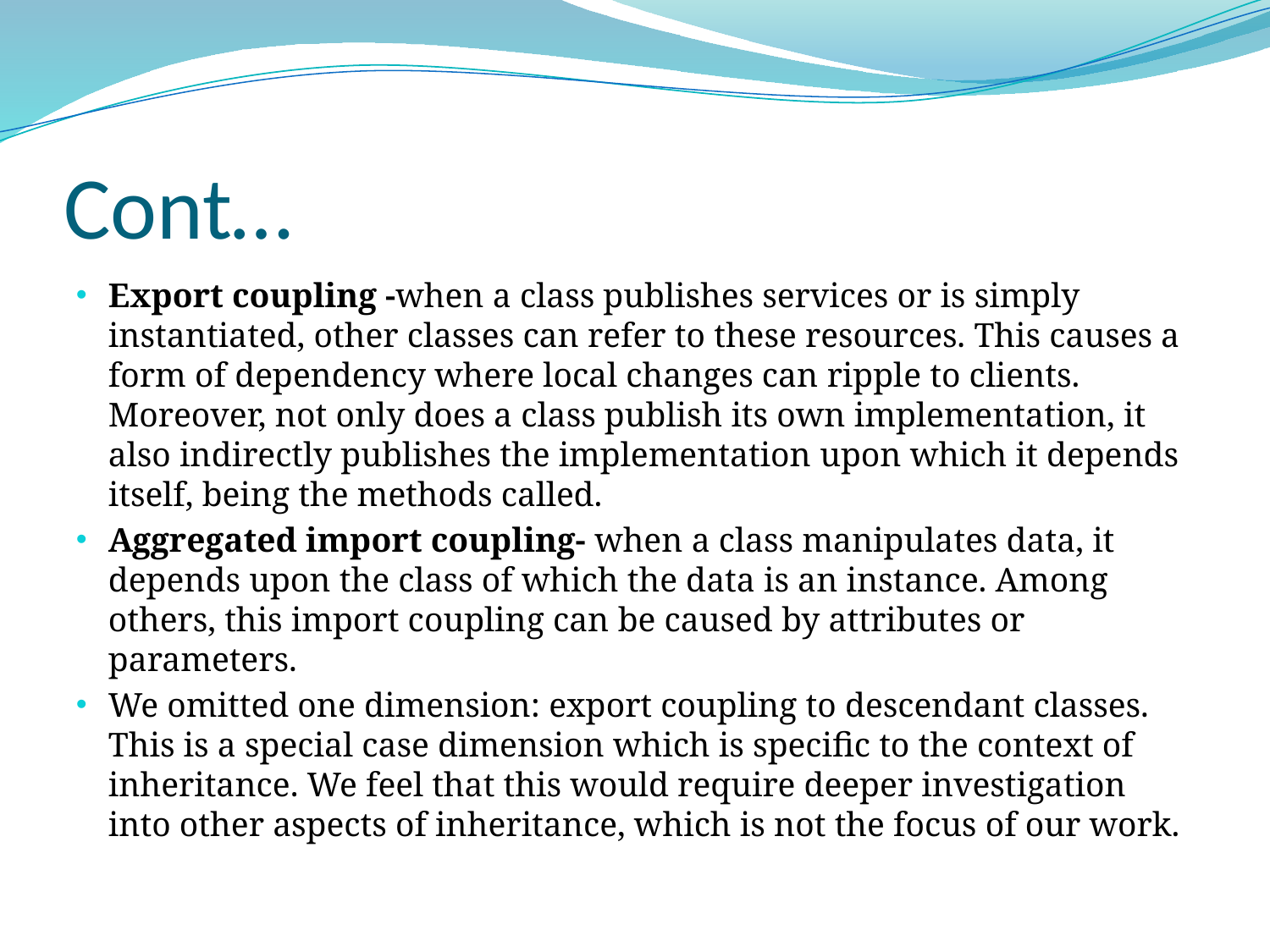

# Cont…
Export coupling -when a class publishes services or is simply instantiated, other classes can refer to these resources. This causes a form of dependency where local changes can ripple to clients. Moreover, not only does a class publish its own implementation, it also indirectly publishes the implementation upon which it depends itself, being the methods called.
Aggregated import coupling- when a class manipulates data, it depends upon the class of which the data is an instance. Among others, this import coupling can be caused by attributes or parameters.
We omitted one dimension: export coupling to descendant classes. This is a special case dimension which is specific to the context of inheritance. We feel that this would require deeper investigation into other aspects of inheritance, which is not the focus of our work.